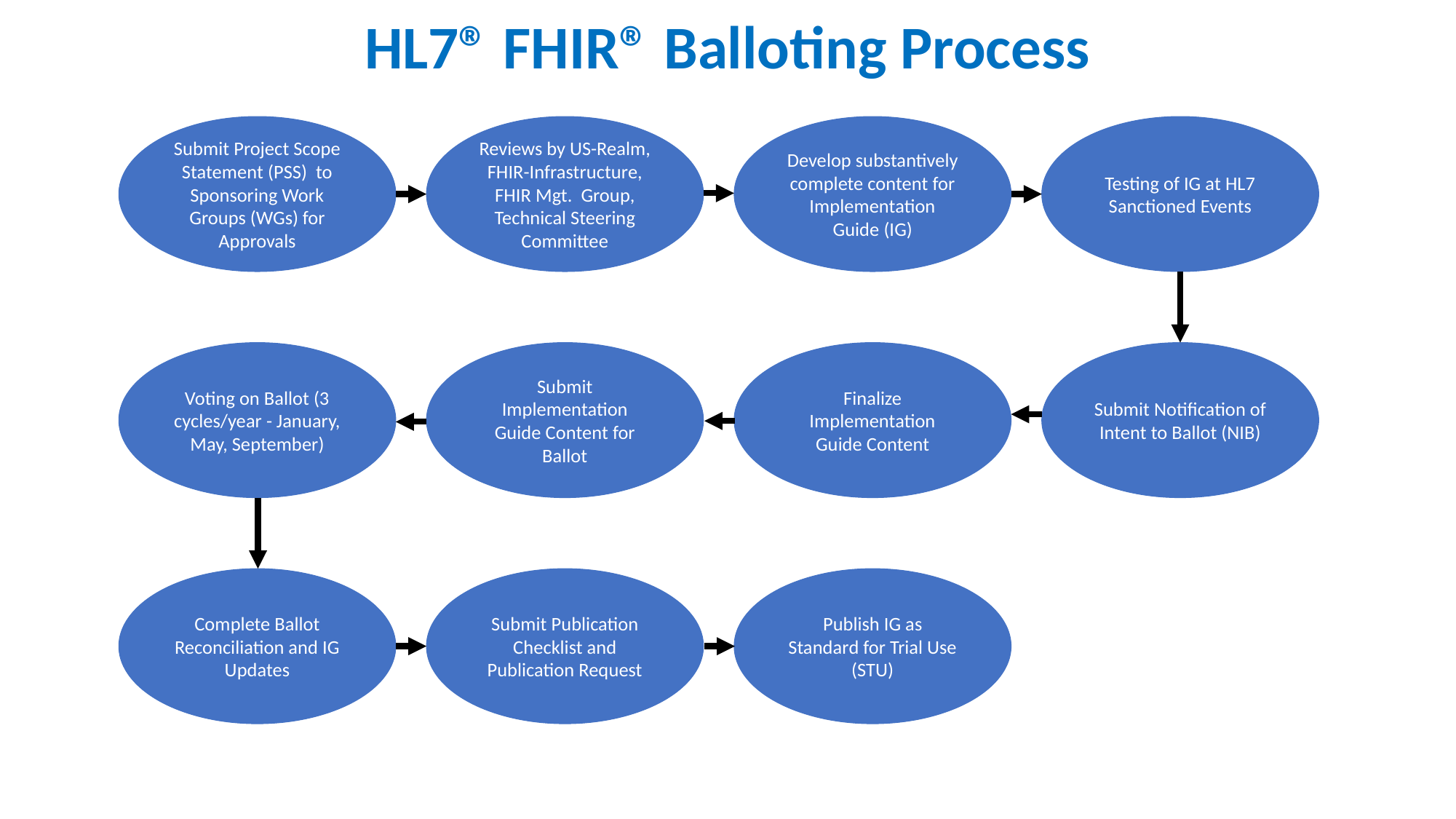

HL7® FHIR® Balloting Process
Testing of IG at HL7 Sanctioned Events
Develop substantively complete content for Implementation Guide (IG)
Submit Project Scope Statement (PSS)  to Sponsoring Work Groups (WGs) for Approvals
Reviews by US-Realm,
FHIR-Infrastructure, FHIR Mgt.  Group,
Technical Steering Committee
Submit Notification of Intent to Ballot (NIB)
Voting on Ballot (3 cycles/year - January, May, September)
Submit Implementation Guide Content for Ballot
Finalize Implementation Guide Content
Complete Ballot Reconciliation and IG Updates
Submit Publication Checklist and Publication Request
Publish IG as Standard for Trial Use (STU)